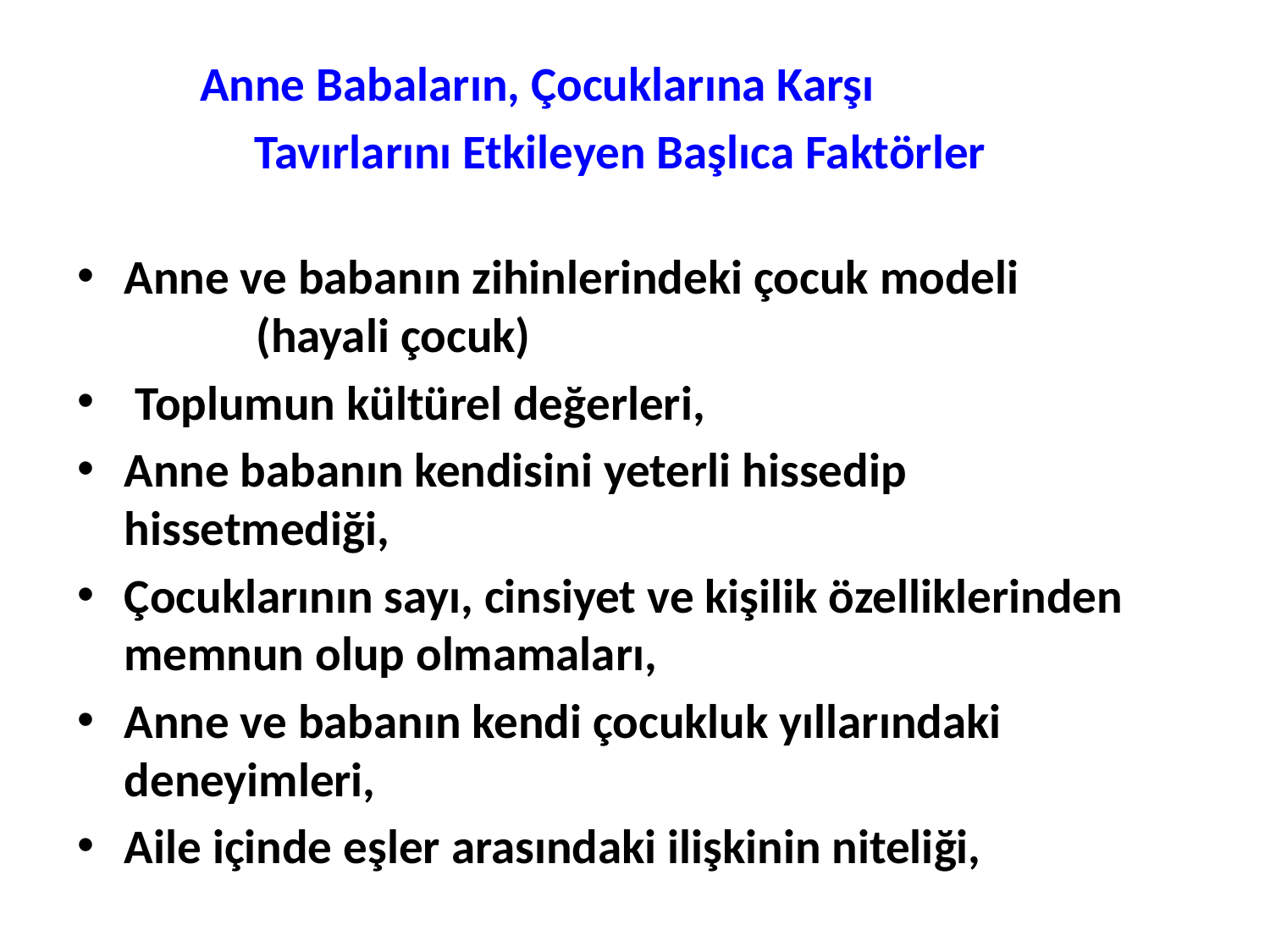

Anne Babaların, Çocuklarına Karşı
 Tavırlarını Etkileyen Başlıca Faktörler

Anne ve babanın zihinlerindeki çocuk modeli                         (hayali çocuk)
 Toplumun kültürel değerleri,
Anne babanın kendisini yeterli hissedip hissetmediği,
Çocuklarının sayı, cinsiyet ve kişilik özelliklerinden memnun olup olmamaları,
Anne ve babanın kendi çocukluk yıllarındaki deneyimleri,
Aile içinde eşler arasındaki ilişkinin niteliği,